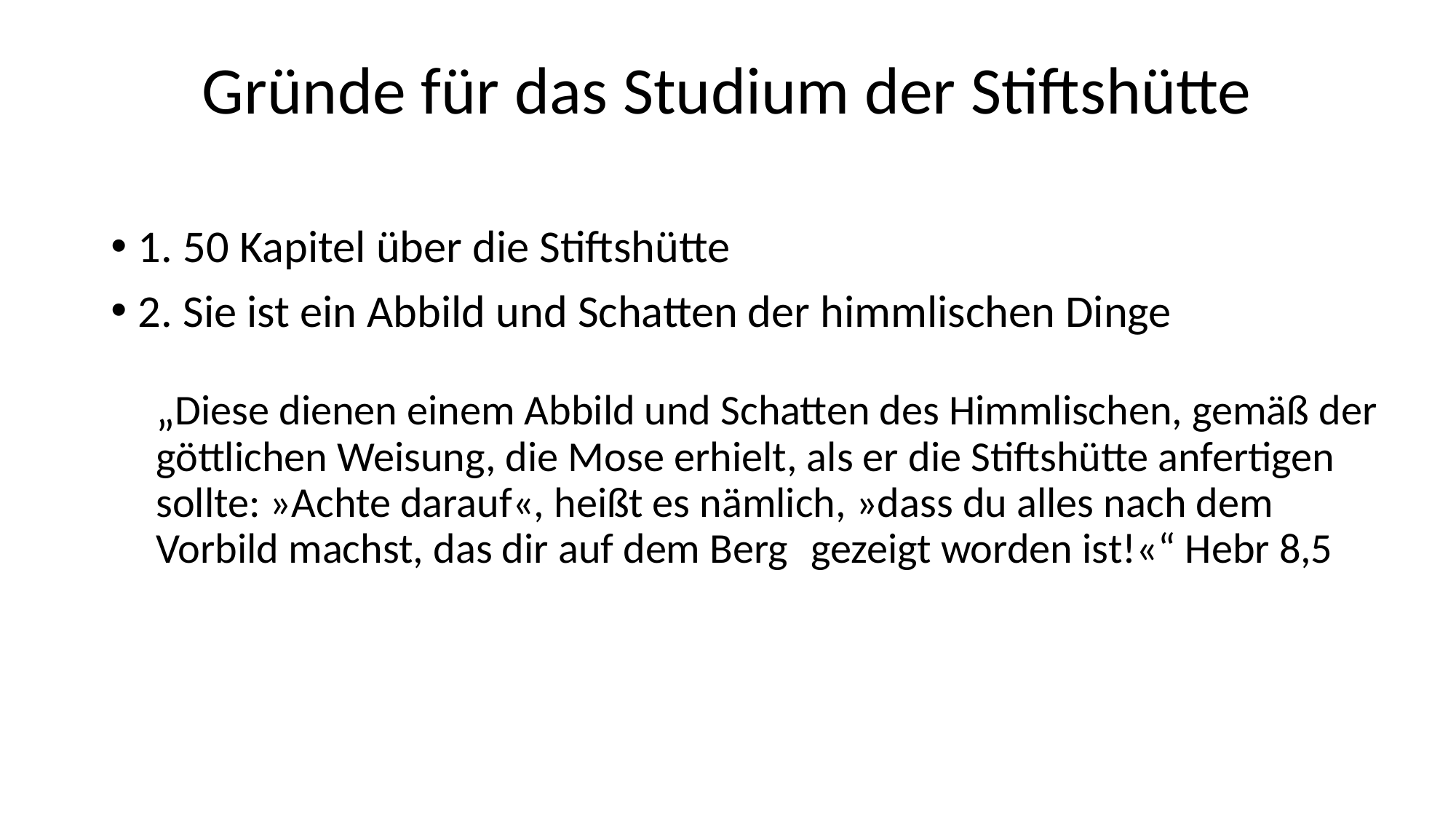

# Gründe für das Studium der Stiftshütte
1. 50 Kapitel über die Stiftshütte
2. Sie ist ein Abbild und Schatten der himmlischen Dinge

„Diese dienen einem Abbild und Schatten des Himmlischen, gemäß der göttlichen Weisung, die Mose erhielt, als er die Stiftshütte anfertigen sollte: »Achte darauf«, heißt es nämlich, »dass du alles nach dem Vorbild machst, das dir auf dem Berg 	gezeigt worden ist!«“ Hebr 8,5